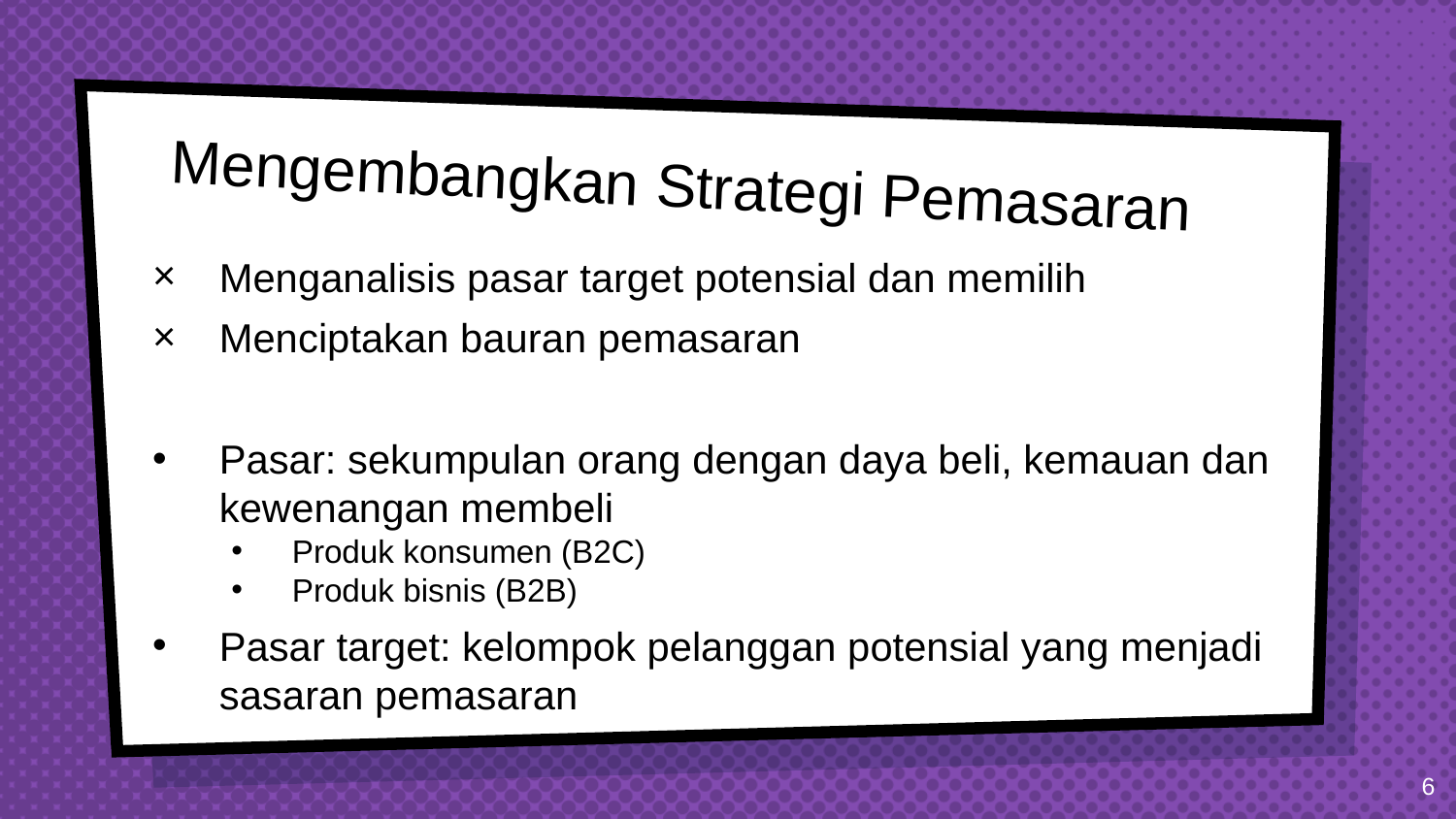

# Mengembangkan Strategi Pemasaran
Menganalisis pasar target potensial dan memilih
Menciptakan bauran pemasaran

Pasar: sekumpulan orang dengan daya beli, kemauan dan kewenangan membeli
Produk konsumen (B2C)
Produk bisnis (B2B)
Pasar target: kelompok pelanggan potensial yang menjadi sasaran pemasaran
6